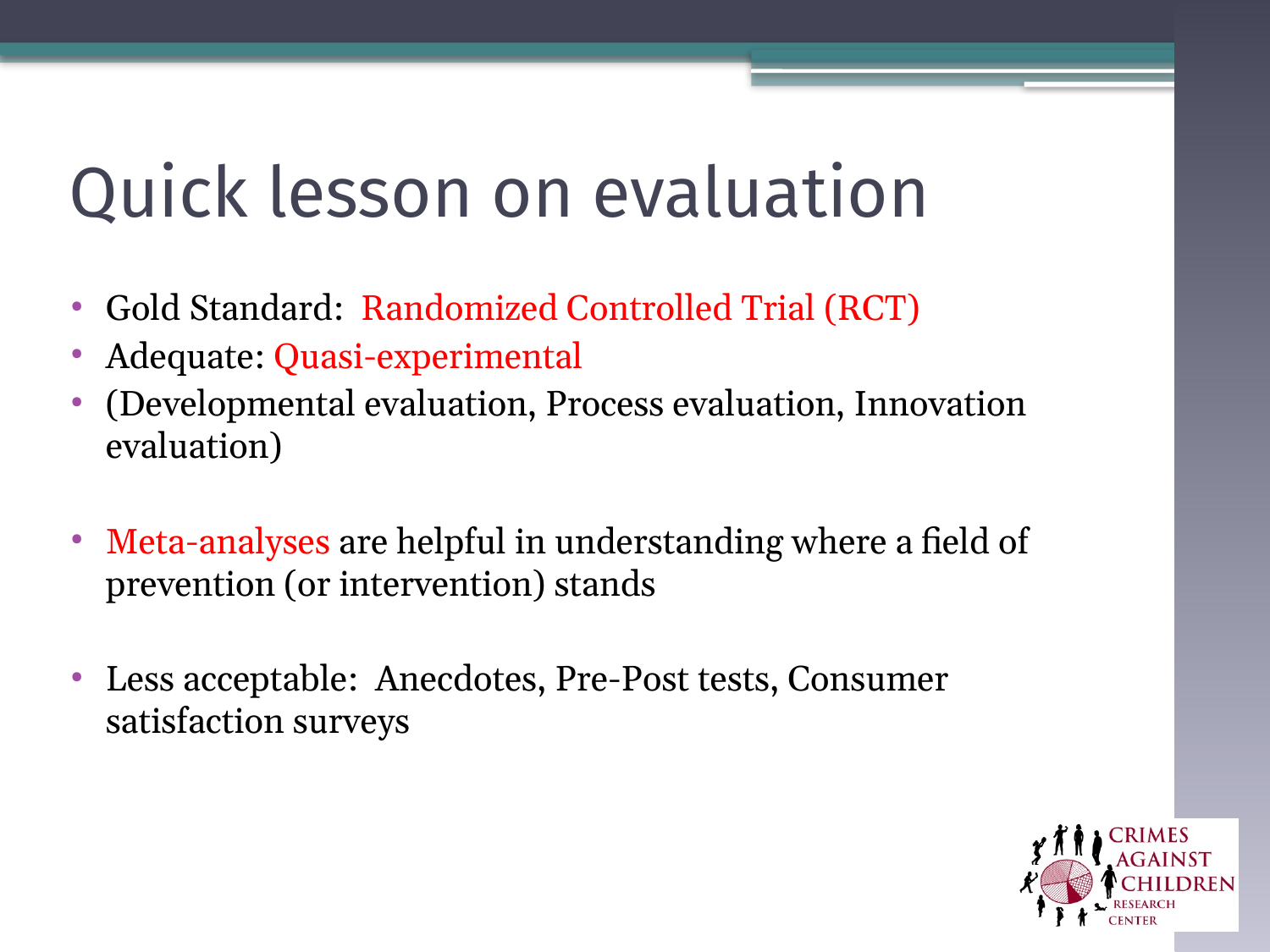

# Quick lesson on evaluation
Gold Standard:  Randomized Controlled Trial (RCT)
Adequate: Quasi-experimental
(Developmental evaluation, Process evaluation, Innovation evaluation)

Meta-analyses are helpful in understanding where a field of prevention (or intervention) stands

Less acceptable:  Anecdotes, Pre-Post tests, Consumer satisfaction surveys